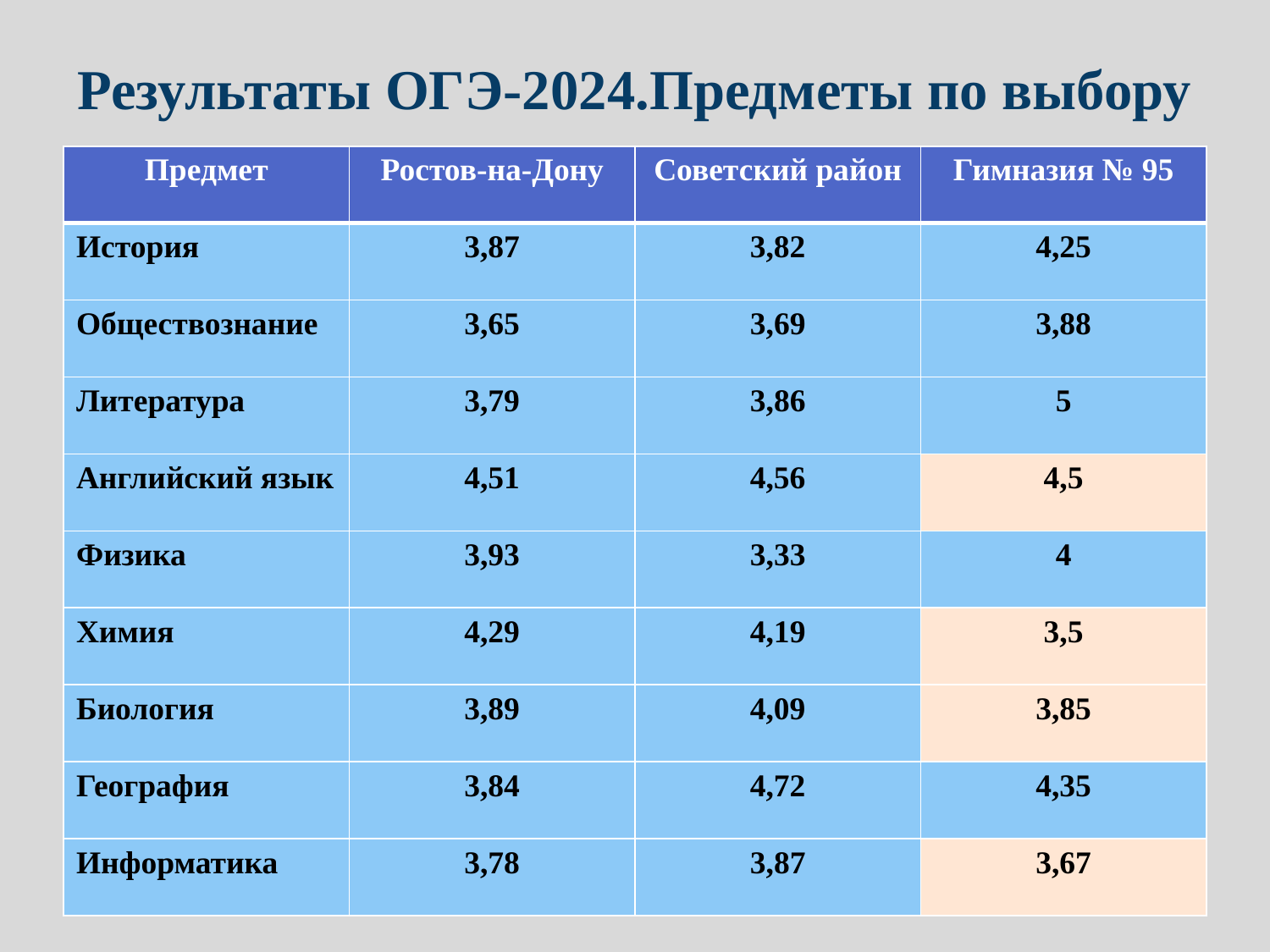

# Результаты ОГЭ-2024.Предметы по выбору
| Предмет | Ростов-на-Дону | Советский район | Гимназия № 95 |
| --- | --- | --- | --- |
| История | 3,87 | 3,82 | 4,25 |
| Обществознание | 3,65 | 3,69 | 3,88 |
| Литература | 3,79 | 3,86 | 5 |
| Английский язык | 4,51 | 4,56 | 4,5 |
| Физика | 3,93 | 3,33 | 4 |
| Химия | 4,29 | 4,19 | 3,5 |
| Биология | 3,89 | 4,09 | 3,85 |
| География | 3,84 | 4,72 | 4,35 |
| Информатика | 3,78 | 3,87 | 3,67 |